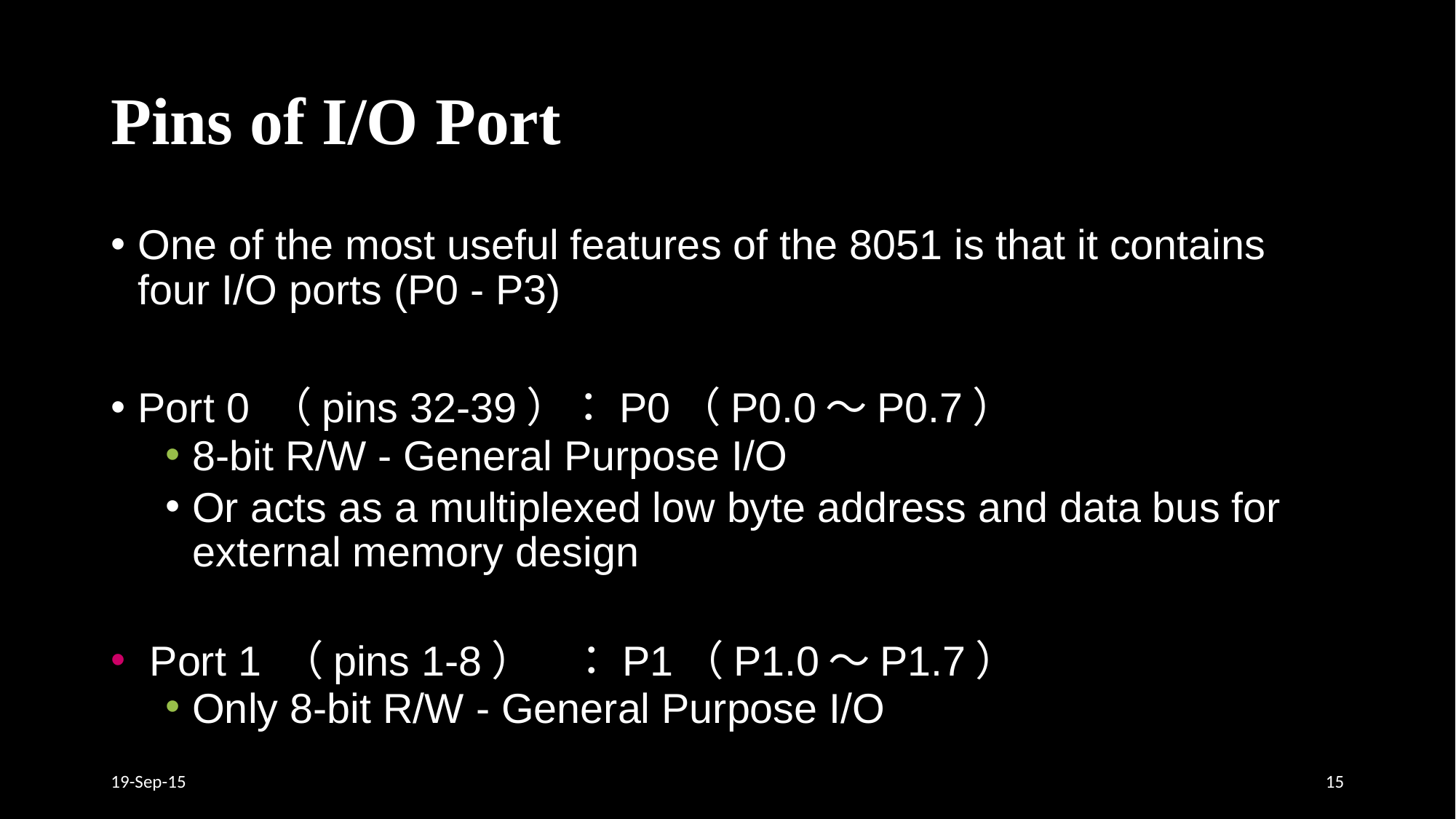

# Pins of I/O Port
One of the most useful features of the 8051 is that it contains four I/O ports (P0 - P3)

Port 0 （pins 32-39）：P0（P0.0～P0.7）
8-bit R/W - General Purpose I/O
Or acts as a multiplexed low byte address and data bus for external memory design

 Port 1 （pins 1-8）    ：P1（P1.0～P1.7）
Only 8-bit R/W - General Purpose I/O

19-Sep-15
15